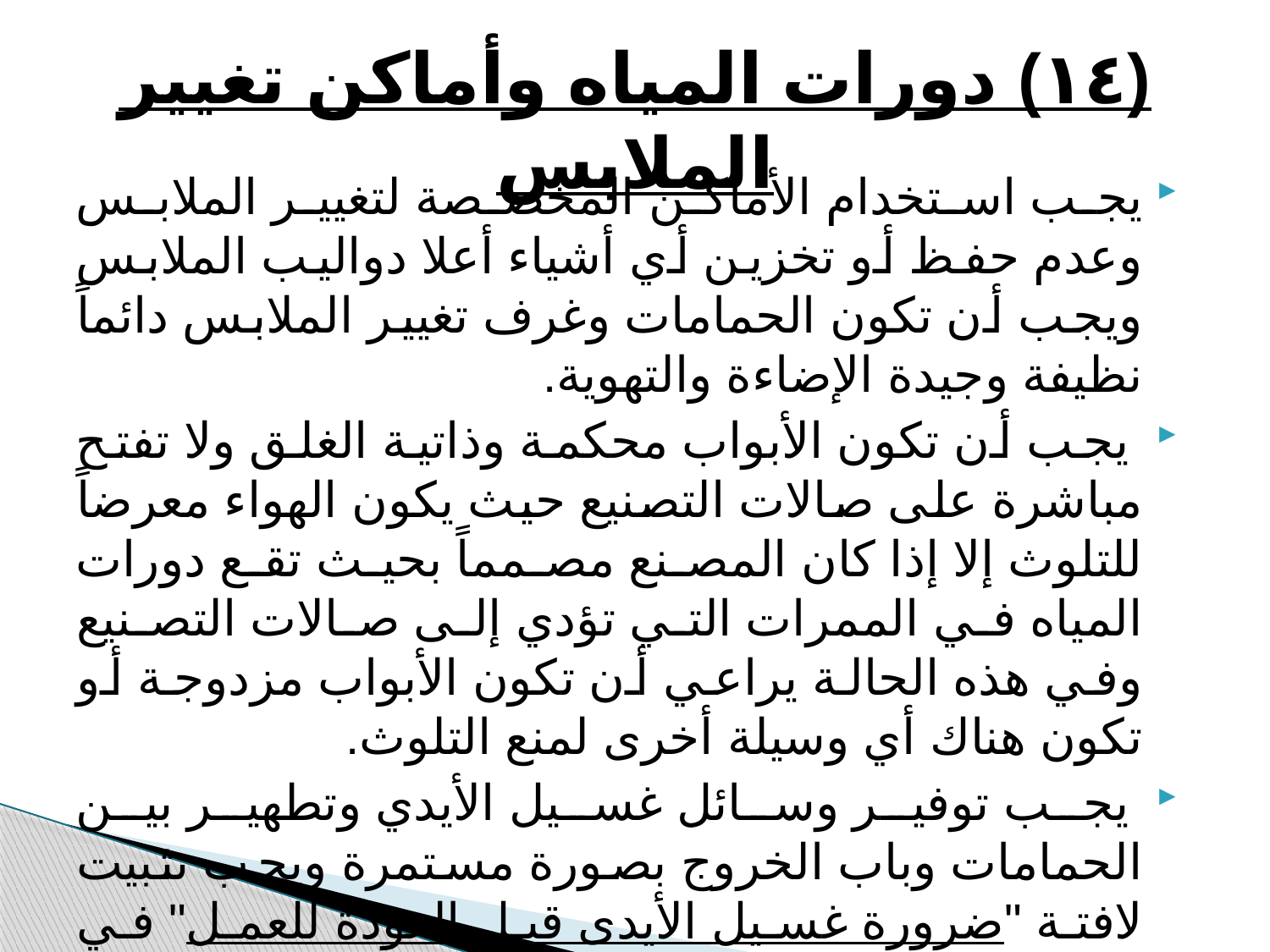

# (١٤) دورات المياه وأماكن تغيير الملابس
يجب استخدام الأماكن المخصصة لتغيير الملابس وعدم حفظ أو تخزين أي أشياء أعلا دواليب الملابس ويجب أن تكون الحمامات وغرف تغيير الملابس دائماً نظيفة وجيدة الإضاءة والتهوية.
 يجب أن تكون الأبواب محكمة وذاتية الغلق ولا تفتح مباشرة على صالات التصنيع حيث يكون الهواء معرضاً للتلوث إلا إذا كان المصنع مصمماً بحيث تقع دورات المياه في الممرات التي تؤدي إلى صالات التصنيع وفي هذه الحالة يراعي أن تكون الأبواب مزدوجة أو تكون هناك أي وسيلة أخرى لمنع التلوث.
 يجب توفير وسائل غسيل الأيدي وتطهير بين الحمامات وباب الخروج بصورة مستمرة ويجب تثبيت لافتة "ضرورة غسيل الأيدى قبل العودة للعمل" في كل دورات المياه وغرف تغيير الملابس وغرف الطعام وأعلا الأحواض وعند المداخل.